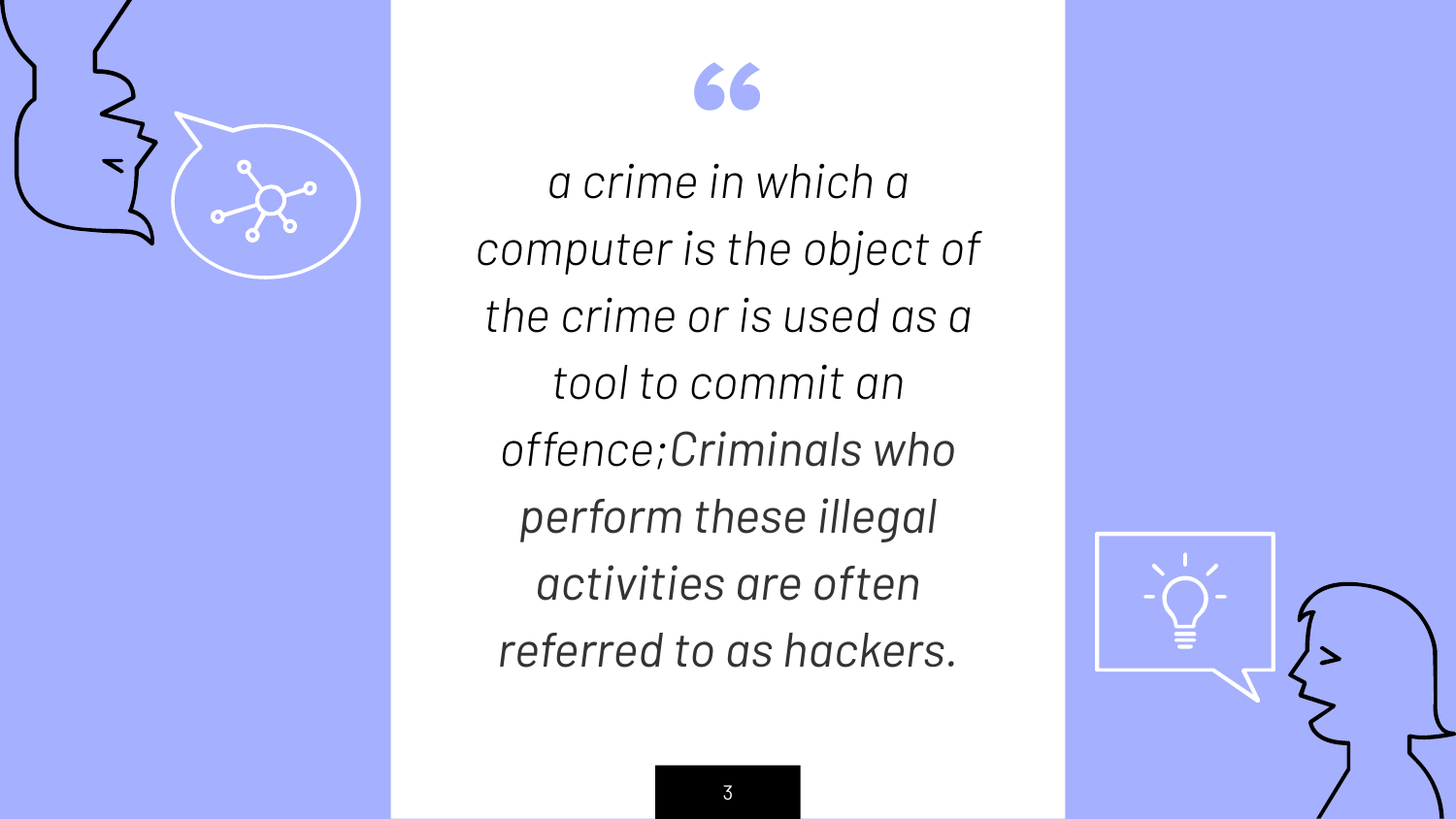

a crime in which a computer is the object of the crime or is used as a tool to commit an offence;Criminals who perform these illegal activities are often referred to as hackers.
3